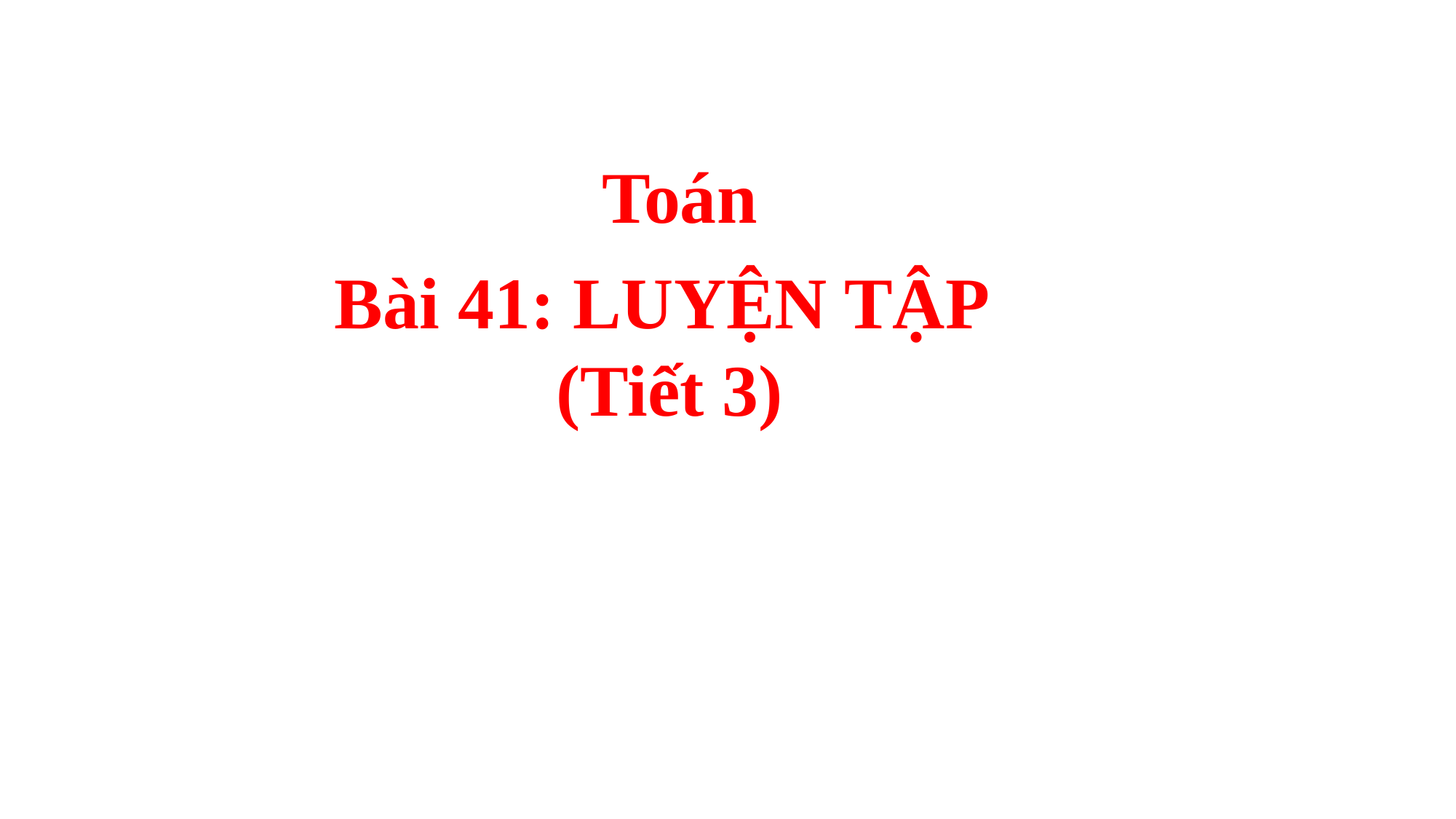

Toán
Bài 41: LUYỆN TẬP
(Tiết 3)